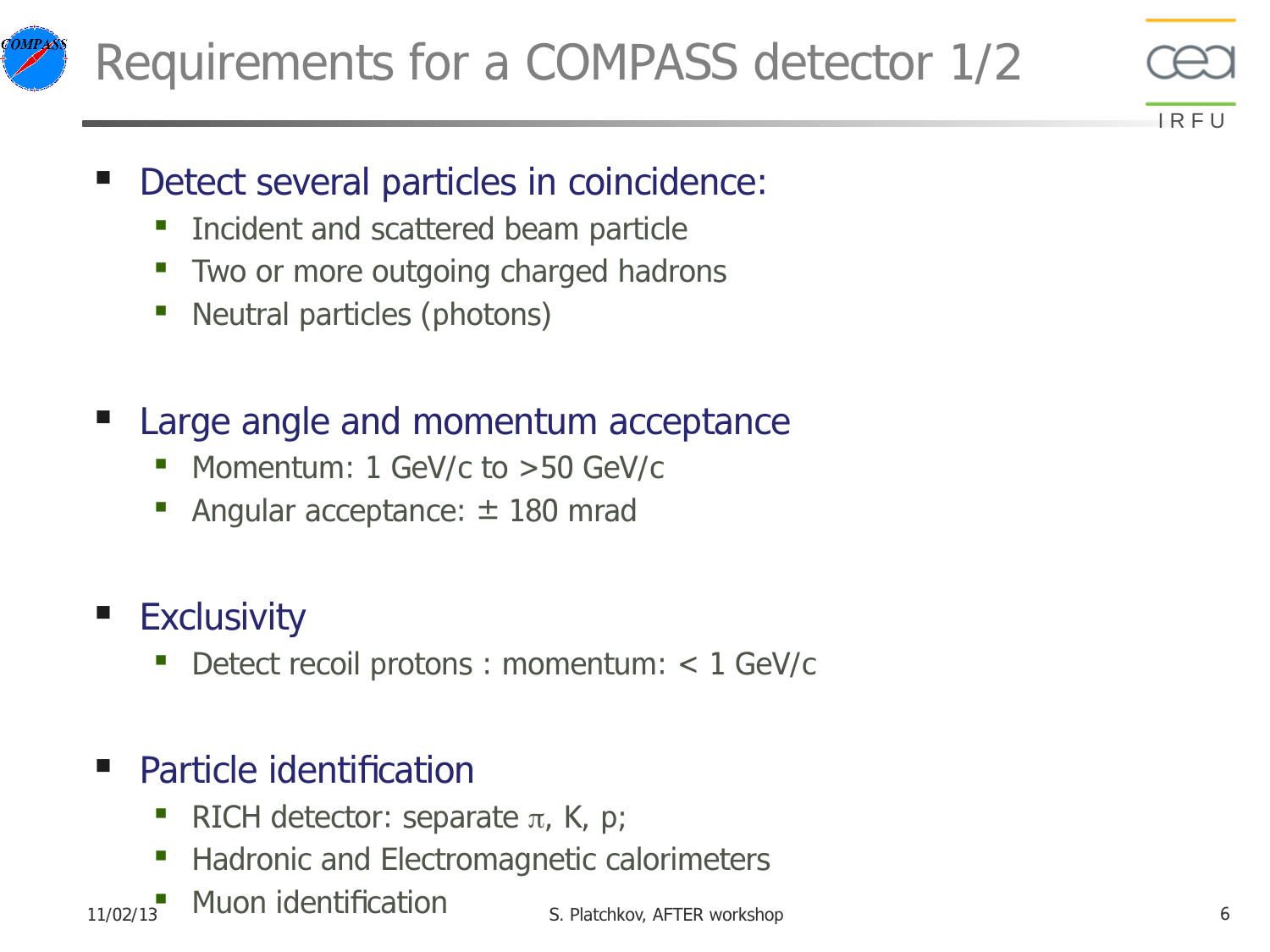

# Requirements for a COMPASS detector 1/2
Detect several particles in coincidence:
Incident and scattered beam particle
Two or more outgoing charged hadrons
Neutral particles (photons)

Large angle and momentum acceptance
Momentum: 1 GeV/c to >50 GeV/c
Angular acceptance: ± 180 mrad

Exclusivity
Detect recoil protons : momentum: < 1 GeV/c

Particle identification
RICH detector: separate π, K, p;
Hadronic and Electromagnetic calorimeters
Muon identification
11/02/13
S. Platchkov, AFTER workshop
6